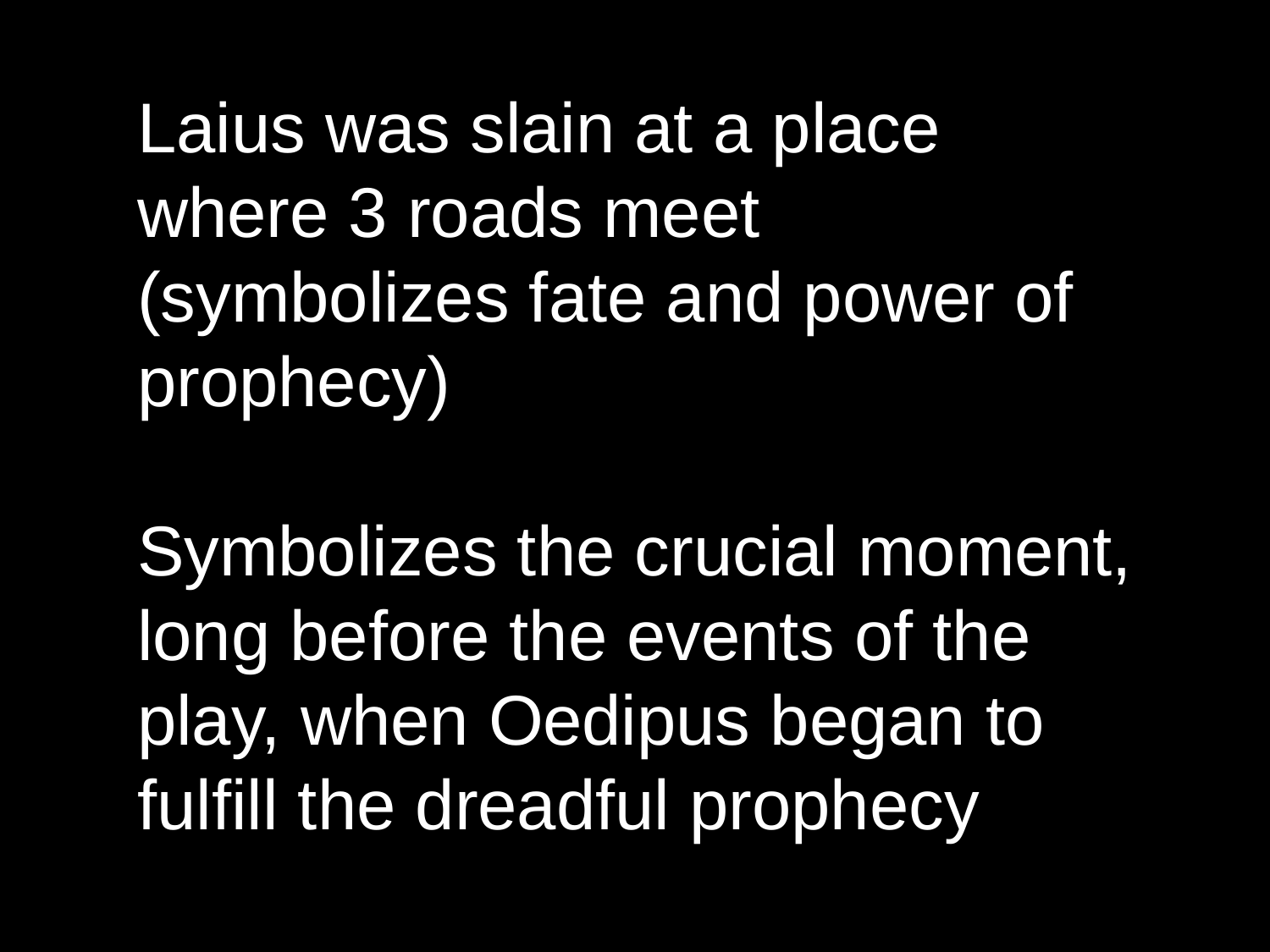

Laius was slain at a place where 3 roads meet (symbolizes fate and power of prophecy)

Symbolizes the crucial moment, long before the events of the play, when Oedipus began to fulfill the dreadful prophecy